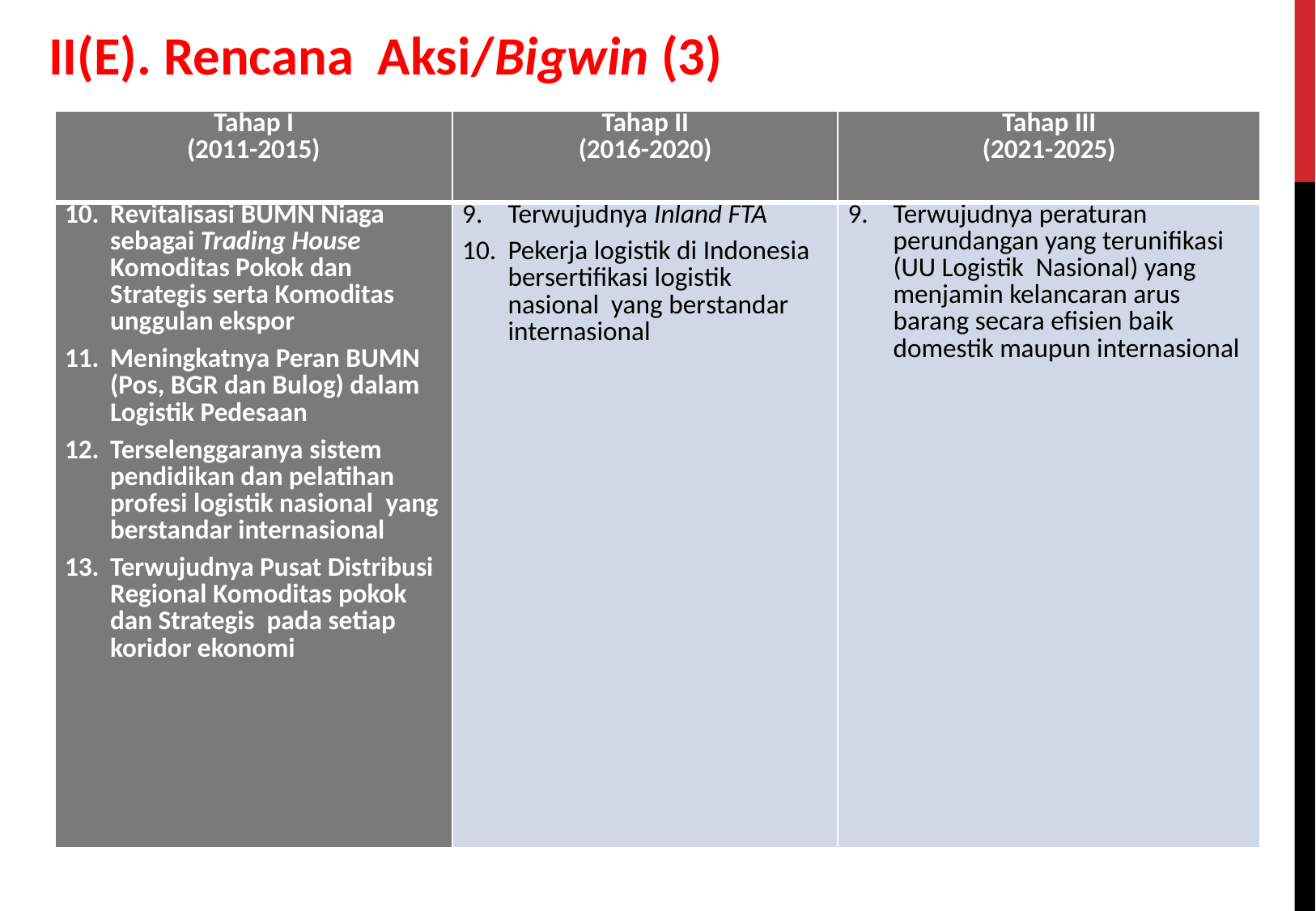

# II(E). Rencana  Aksi/Bigwin (3)
| Tahap I (2011-2015) | Tahap II (2016-2020) | Tahap III (2021-2025) |
| --- | --- | --- |
| Revitalisasi BUMN Niaga sebagai Trading House Komoditas Pokok dan Strategis serta Komoditas unggulan ekspor Meningkatnya Peran BUMN (Pos, BGR dan Bulog) dalam Logistik Pedesaan Terselenggaranya sistem pendidikan dan pelatihan profesi logistik nasional yang berstandar internasional Terwujudnya Pusat Distribusi Regional Komoditas pokok dan Strategis pada setiap koridor ekonomi | Terwujudnya Inland FTA Pekerja logistik di Indonesia bersertifikasi logistik nasional yang berstandar internasional | Terwujudnya peraturan perundangan yang terunifikasi (UU Logistik Nasional) yang menjamin kelancaran arus barang secara efisien baik domestik maupun internasional |